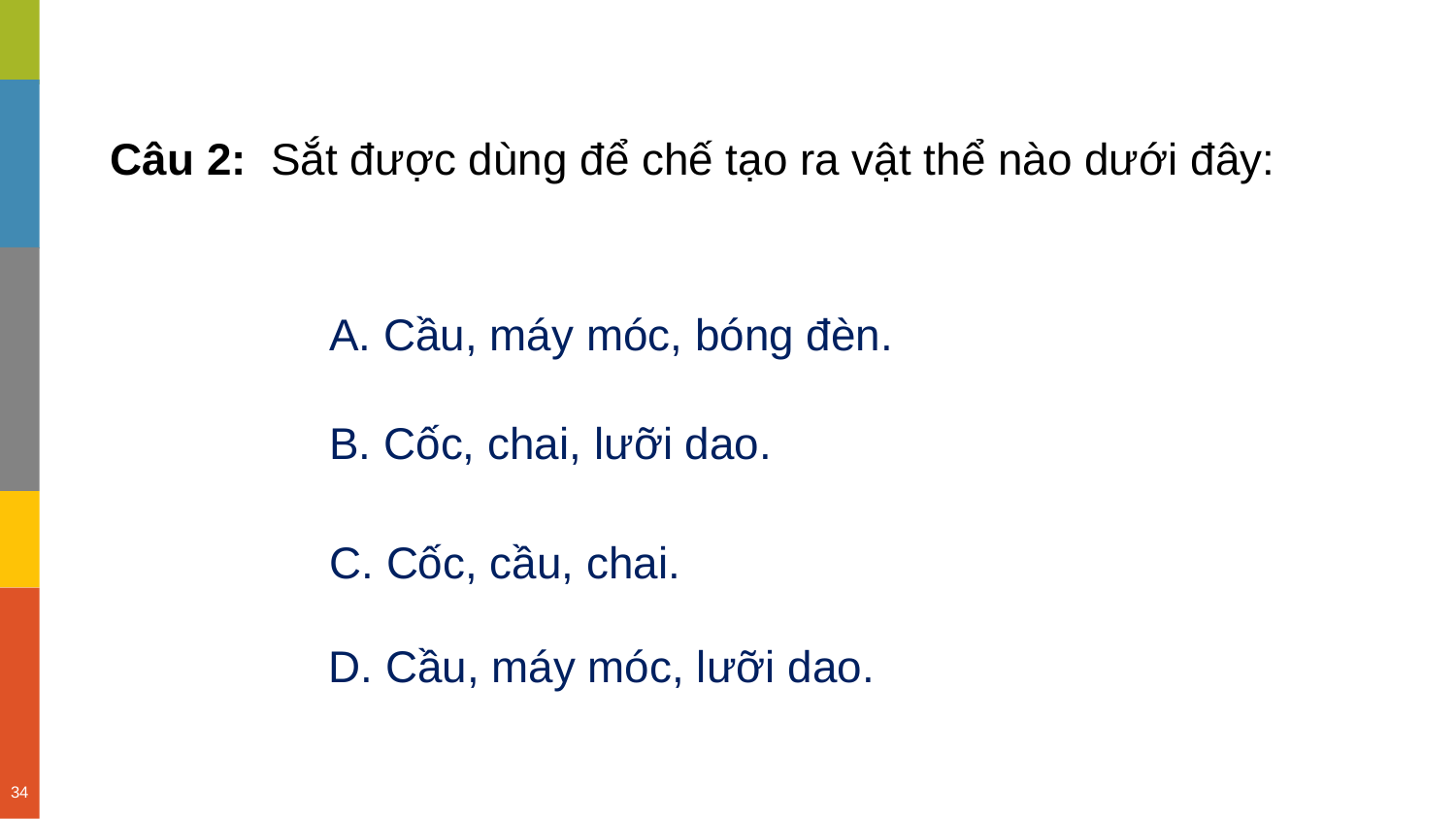

Câu 2:  Sắt được dùng để chế tạo ra vật thể nào dưới đây:
A. Cầu, máy móc, bóng đèn.
B. Cốc, chai, lưỡi dao.
C. Cốc, cầu, chai.
D. Cầu, máy móc, lưỡi dao.
34